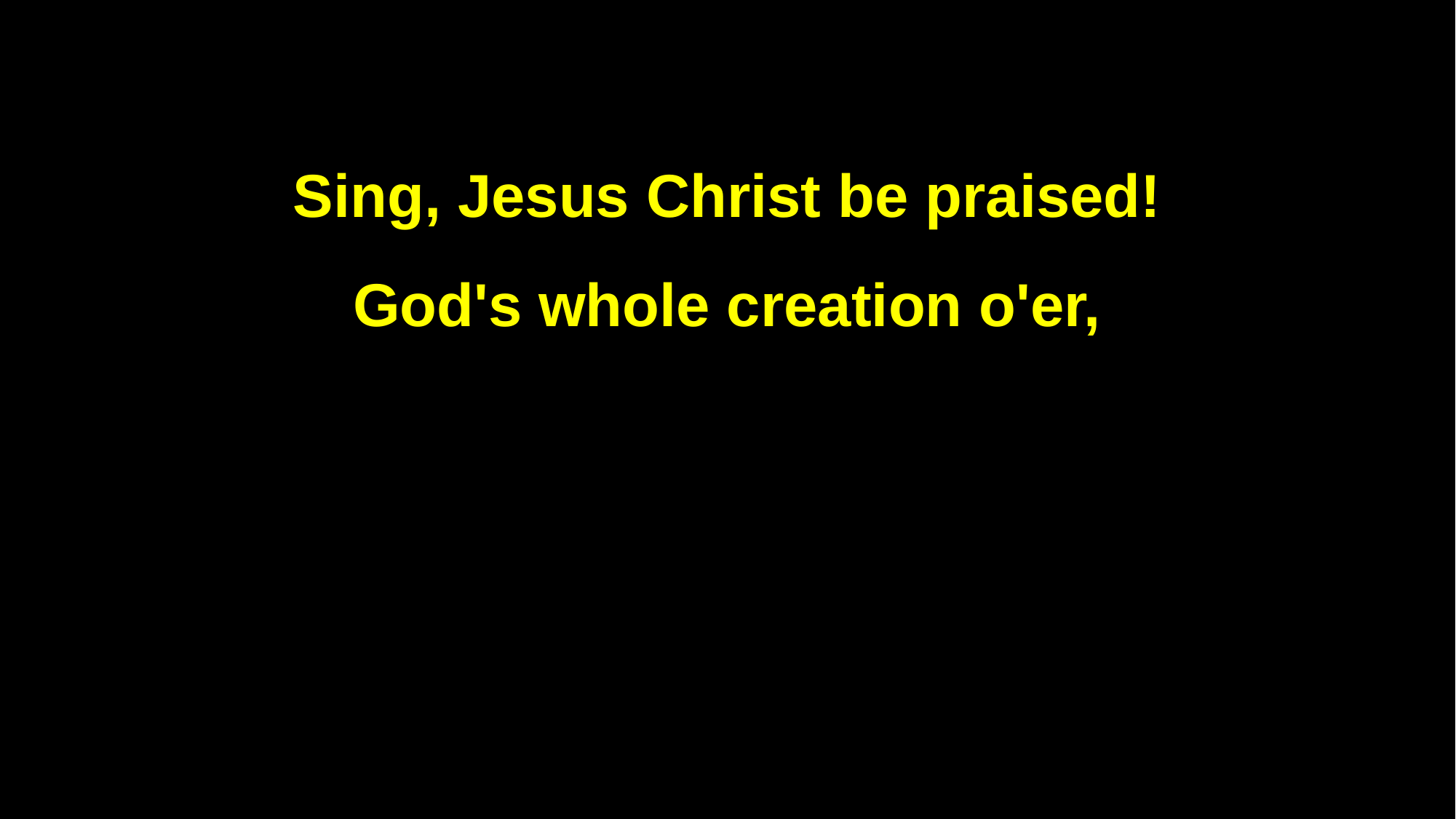

Sing, Jesus Christ be praised!
God's whole creation o'er,